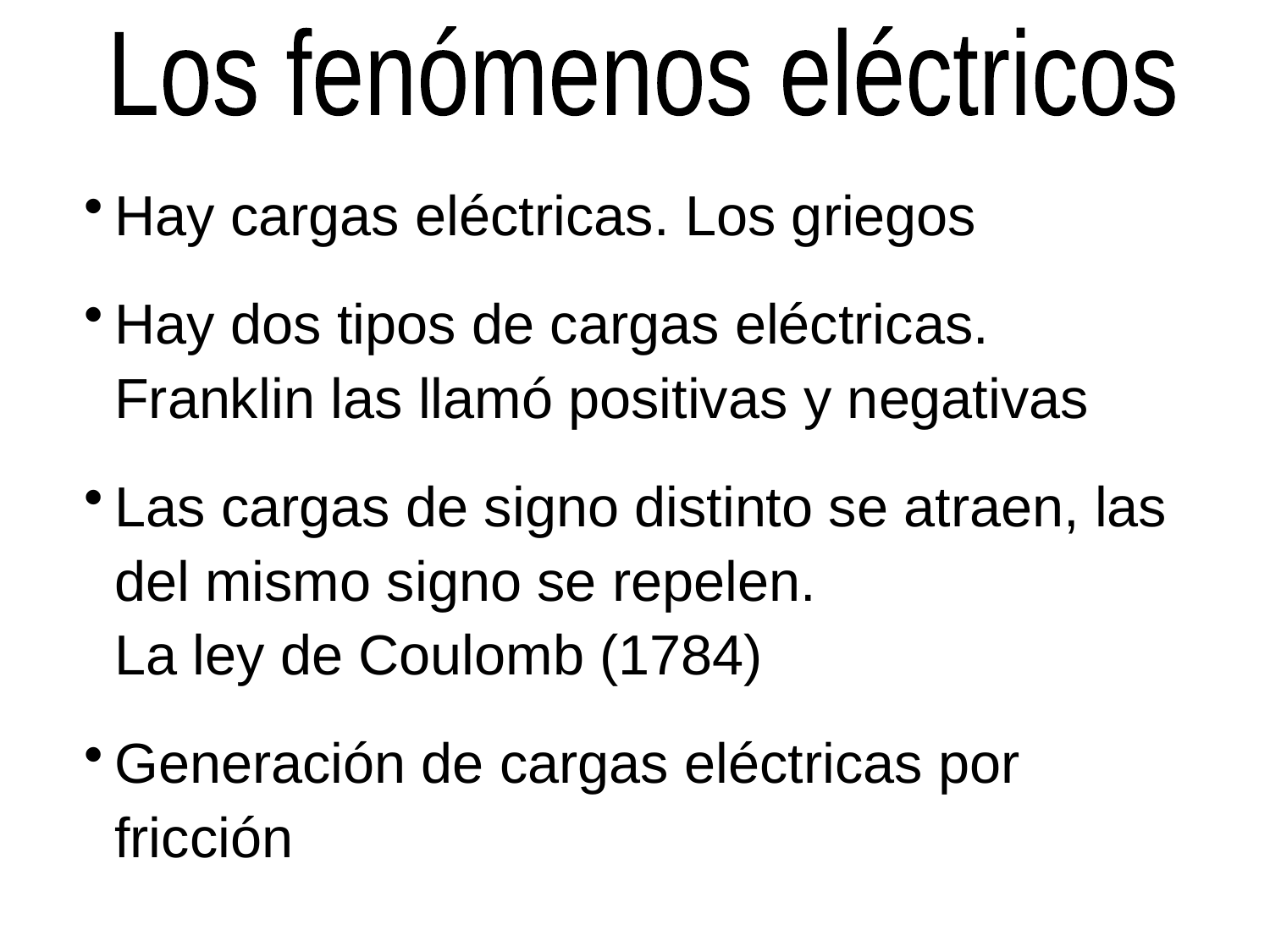

Los fenómenos eléctricos
Hay cargas eléctricas. Los griegos
Hay dos tipos de cargas eléctricas. Franklin las llamó positivas y negativas
Las cargas de signo distinto se atraen, las del mismo signo se repelen.
La ley de Coulomb (1784)
Generación de cargas eléctricas por fricción